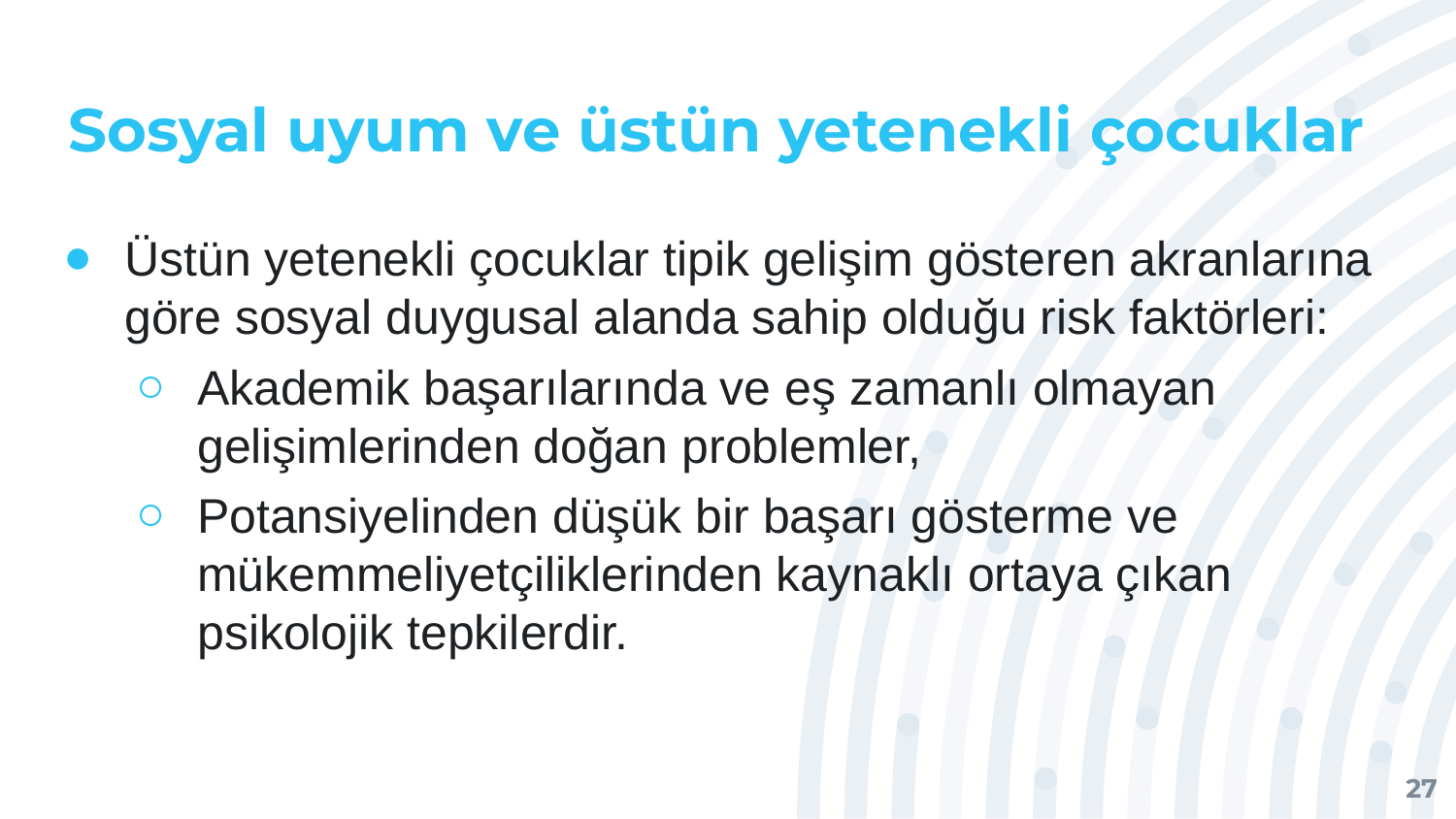

# Sosyal uyum ve üstün yetenekli çocuklar
Üstün yetenekli çocuklar tipik gelişim gösteren akranlarına göre sosyal duygusal alanda sahip olduğu risk faktörleri:
Akademik başarılarında ve eş zamanlı olmayan gelişimlerinden doğan problemler,
Potansiyelinden düşük bir başarı gösterme ve mükemmeliyetçiliklerinden kaynaklı ortaya çıkan psikolojik tepkilerdir.

27